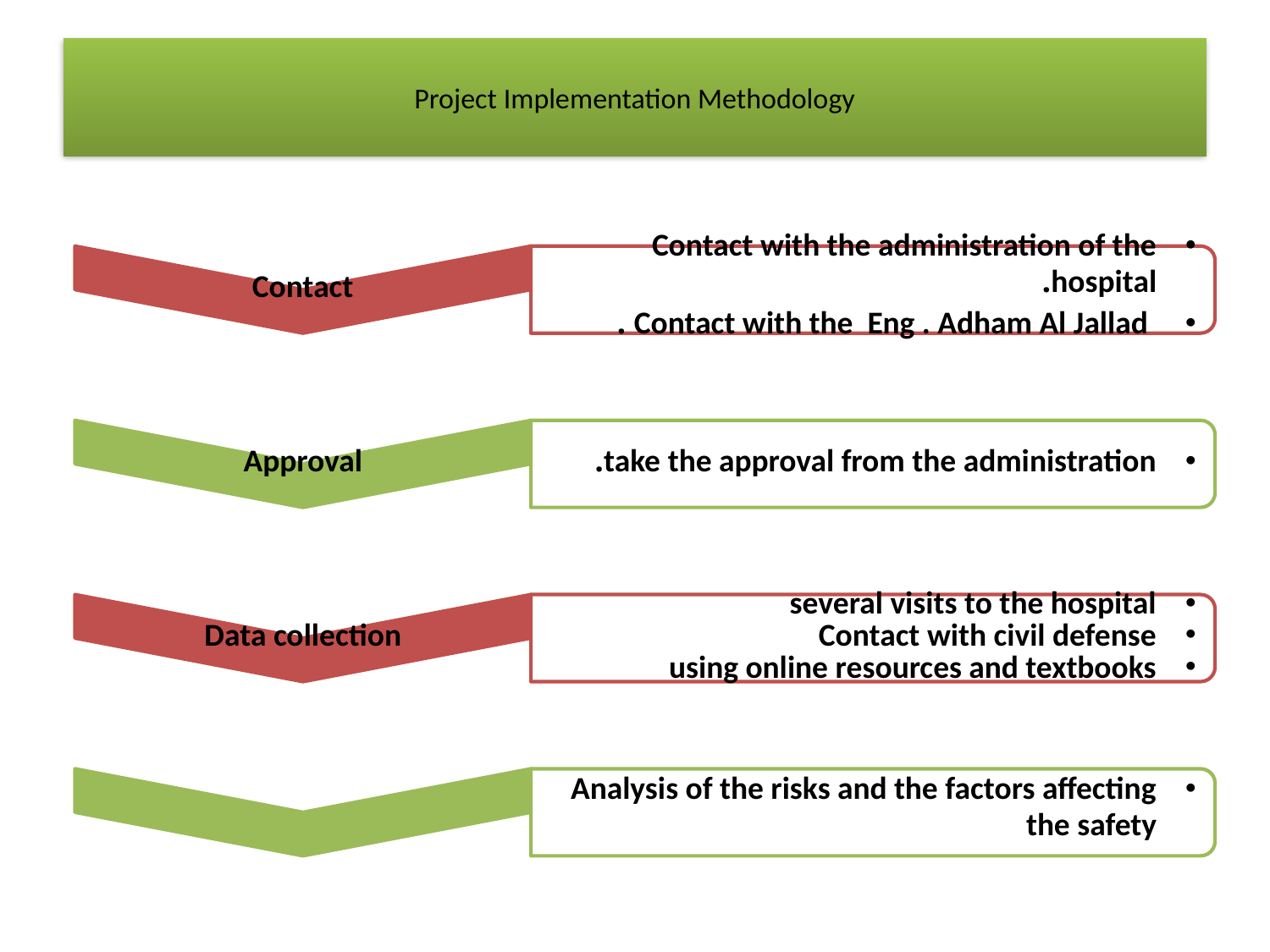

# Project Implementation Methodology
Contact
Approval
Data collection
​​several visits to the hospital
Contact with civil defense
using online resources and textbooks